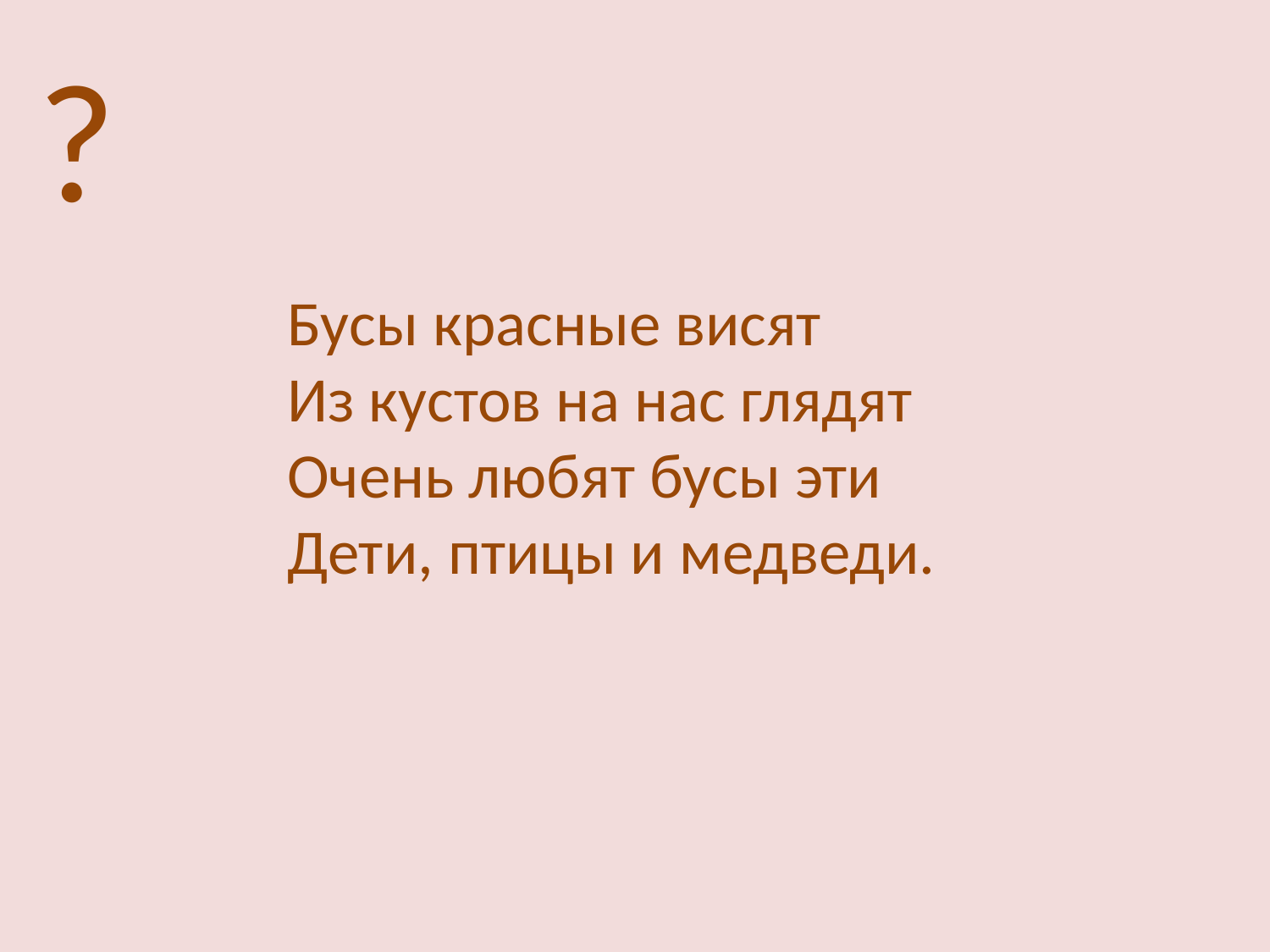

?
Бусы красные висят
Из кустов на нас глядят
Очень любят бусы эти
Дети, птицы и медведи.